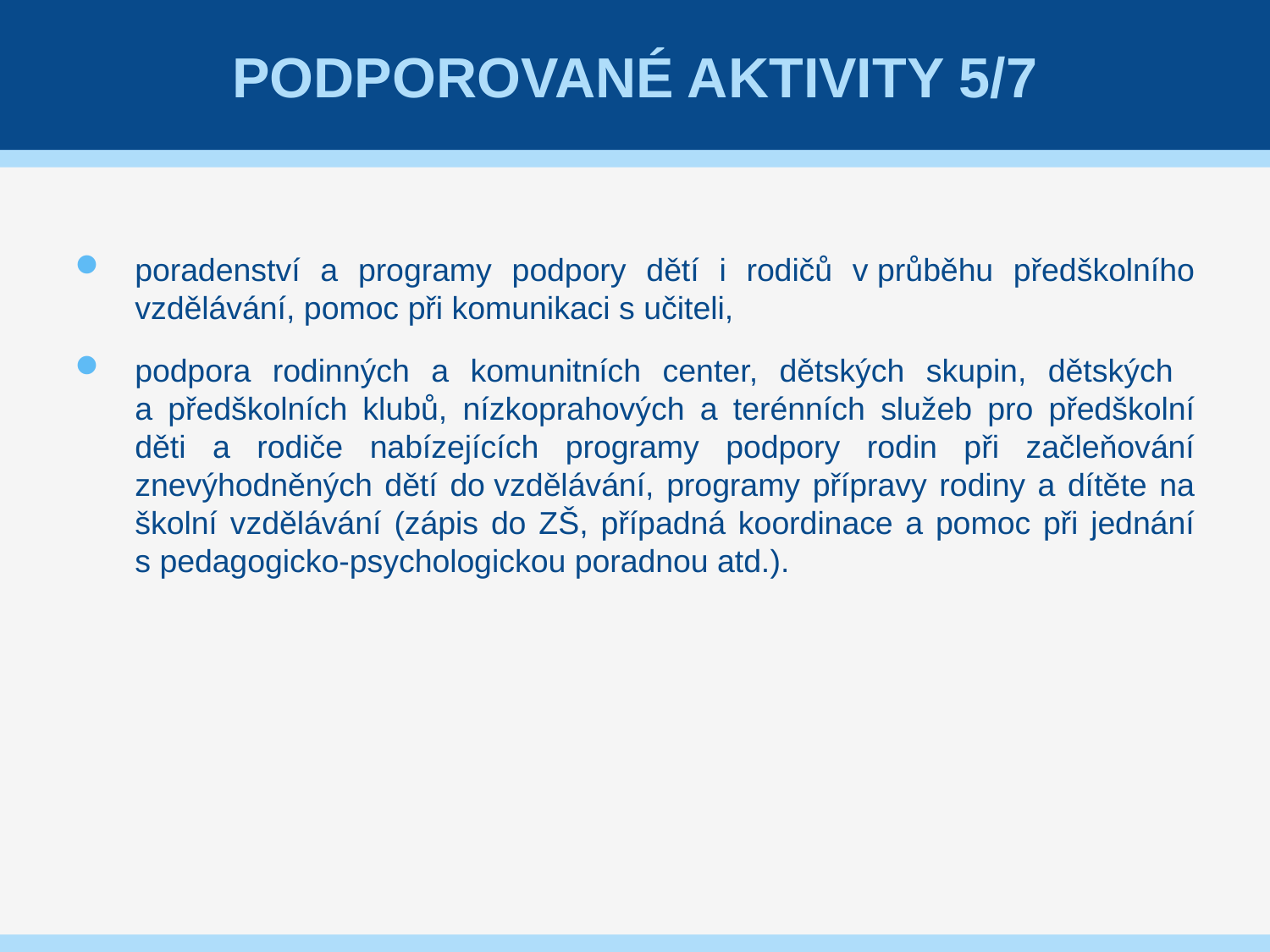

# Podporované aktivity 5/7
poradenství a programy podpory dětí i rodičů v průběhu předškolního vzdělávání, pomoc při komunikaci s učiteli,
podpora rodinných a komunitních center, dětských skupin, dětských
a předškolních klubů, nízkoprahových a terénních služeb pro předškolní děti a rodiče nabízejících programy podpory rodin při začleňování znevýhodněných dětí do vzdělávání, programy přípravy rodiny a dítěte na školní vzdělávání (zápis do ZŠ, případná koordinace a pomoc při jednání s pedagogicko-psychologickou poradnou atd.).